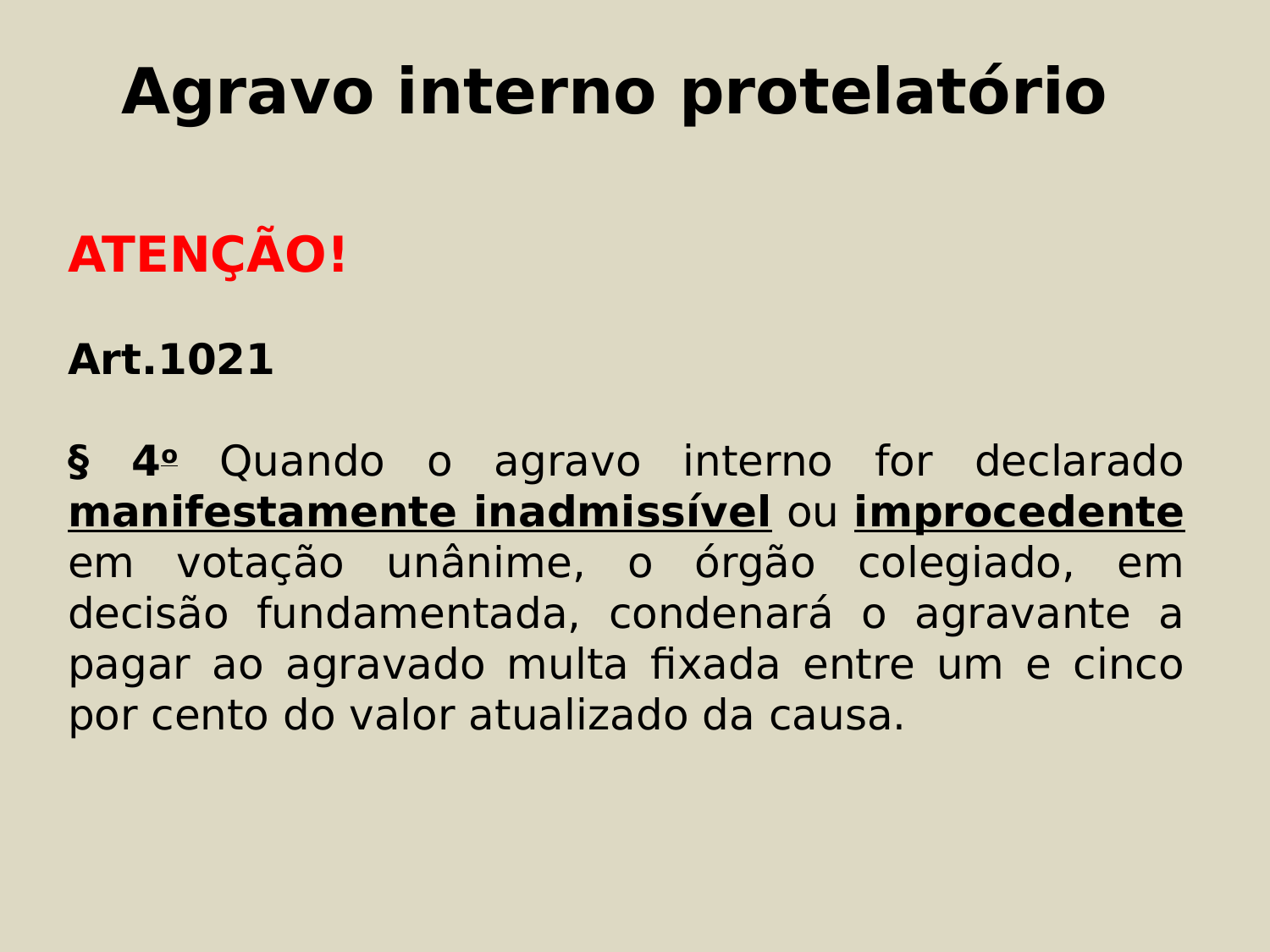

# Agravo interno protelatório
ATENÇÃO!

Art.1021

§ 4o Quando o agravo interno for declarado manifestamente inadmissível ou improcedente em votação unânime, o órgão colegiado, em decisão fundamentada, condenará o agravante a pagar ao agravado multa fixada entre um e cinco por cento do valor atualizado da causa.